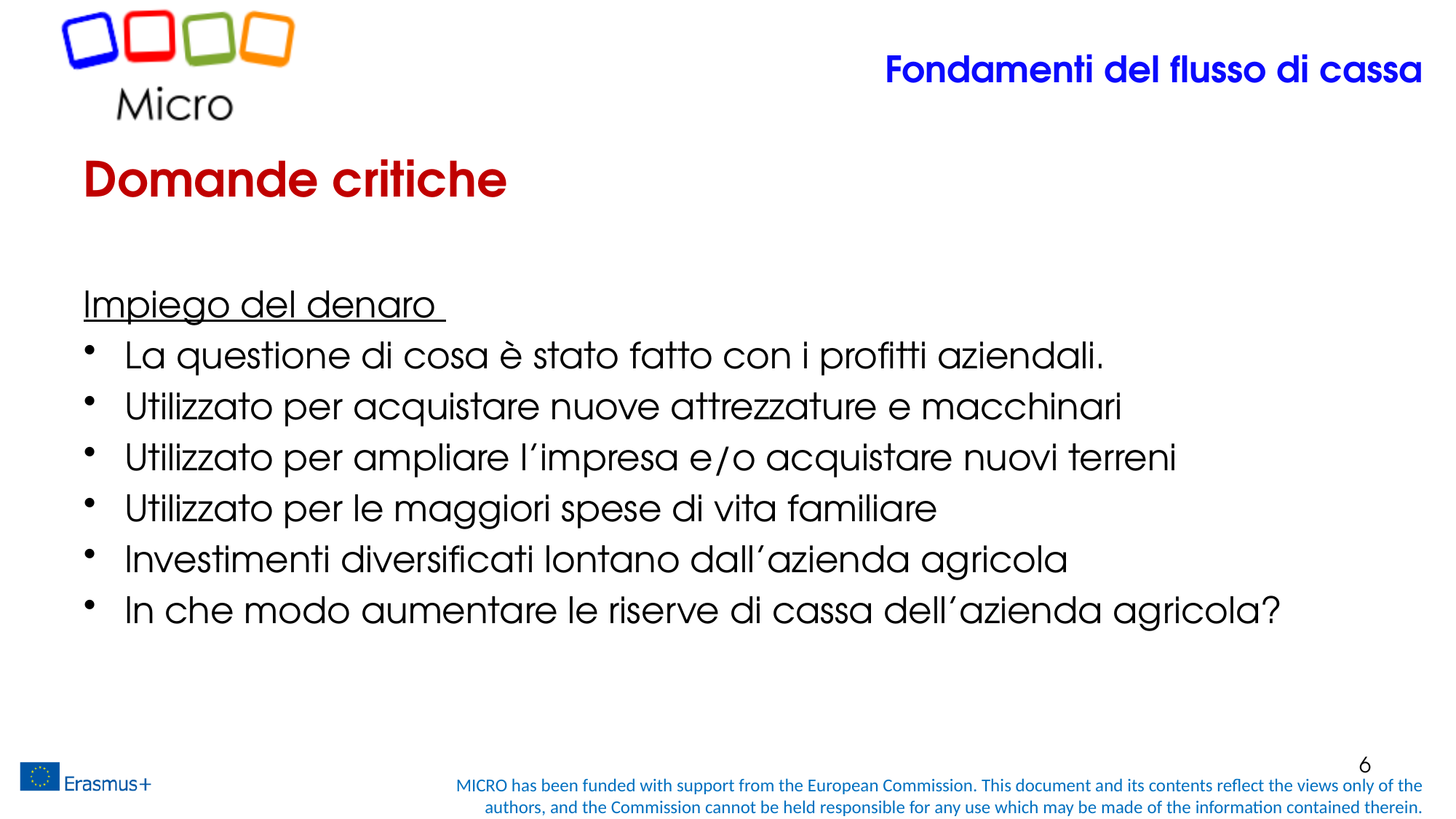

# Fondamenti del flusso di cassa
Domande critiche

Impiego del denaro
La questione di cosa è stato fatto con i profitti aziendali.
Utilizzato per acquistare nuove attrezzature e macchinari
Utilizzato per ampliare l’impresa e/o acquistare nuovi terreni
Utilizzato per le maggiori spese di vita familiare
Investimenti diversificati lontano dall’azienda agricola
In che modo aumentare le riserve di cassa dell’azienda agricola?

6